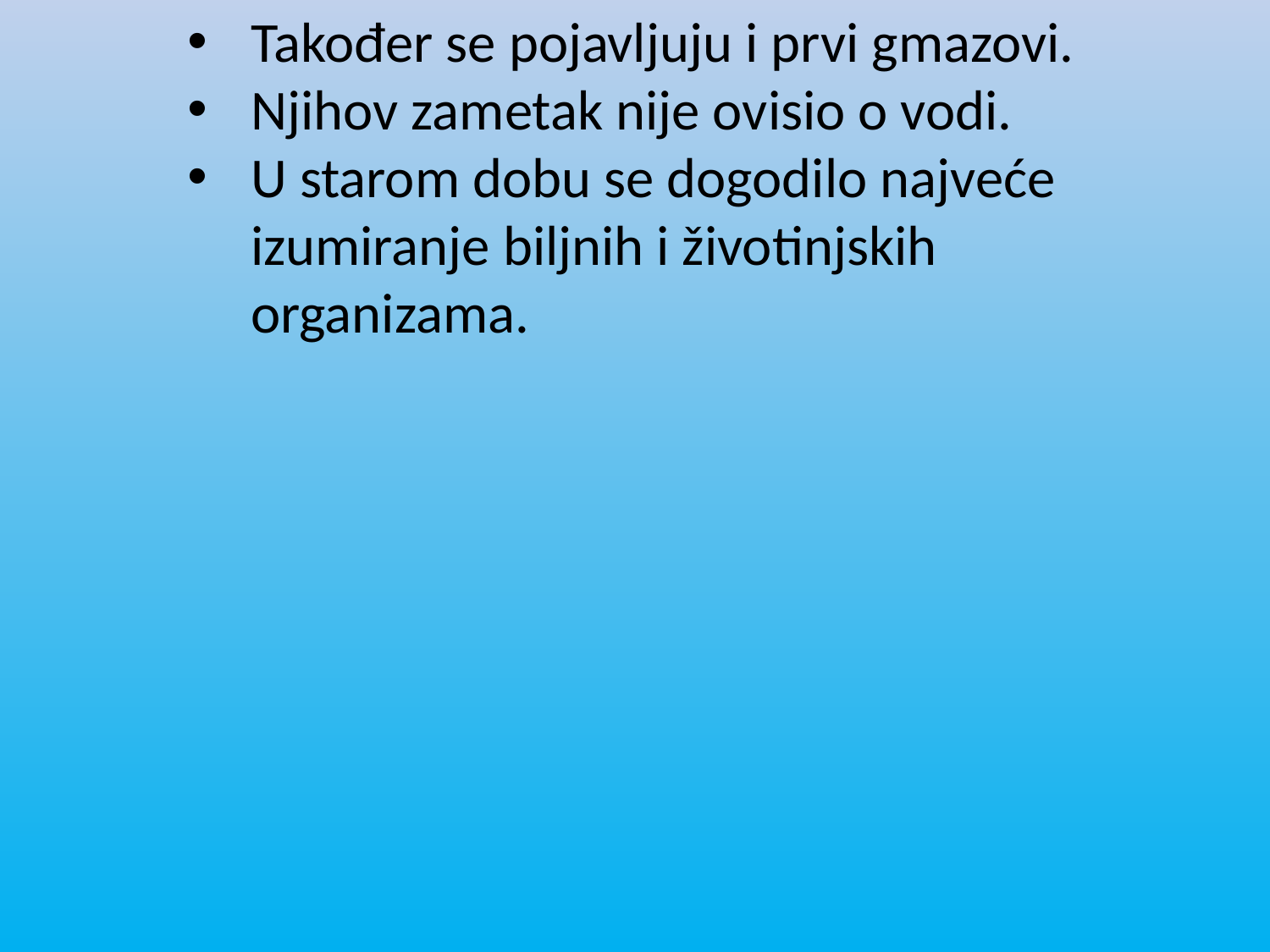

Također se pojavljuju i prvi gmazovi.
Njihov zametak nije ovisio o vodi.
U starom dobu se dogodilo najveće izumiranje biljnih i životinjskih organizama.